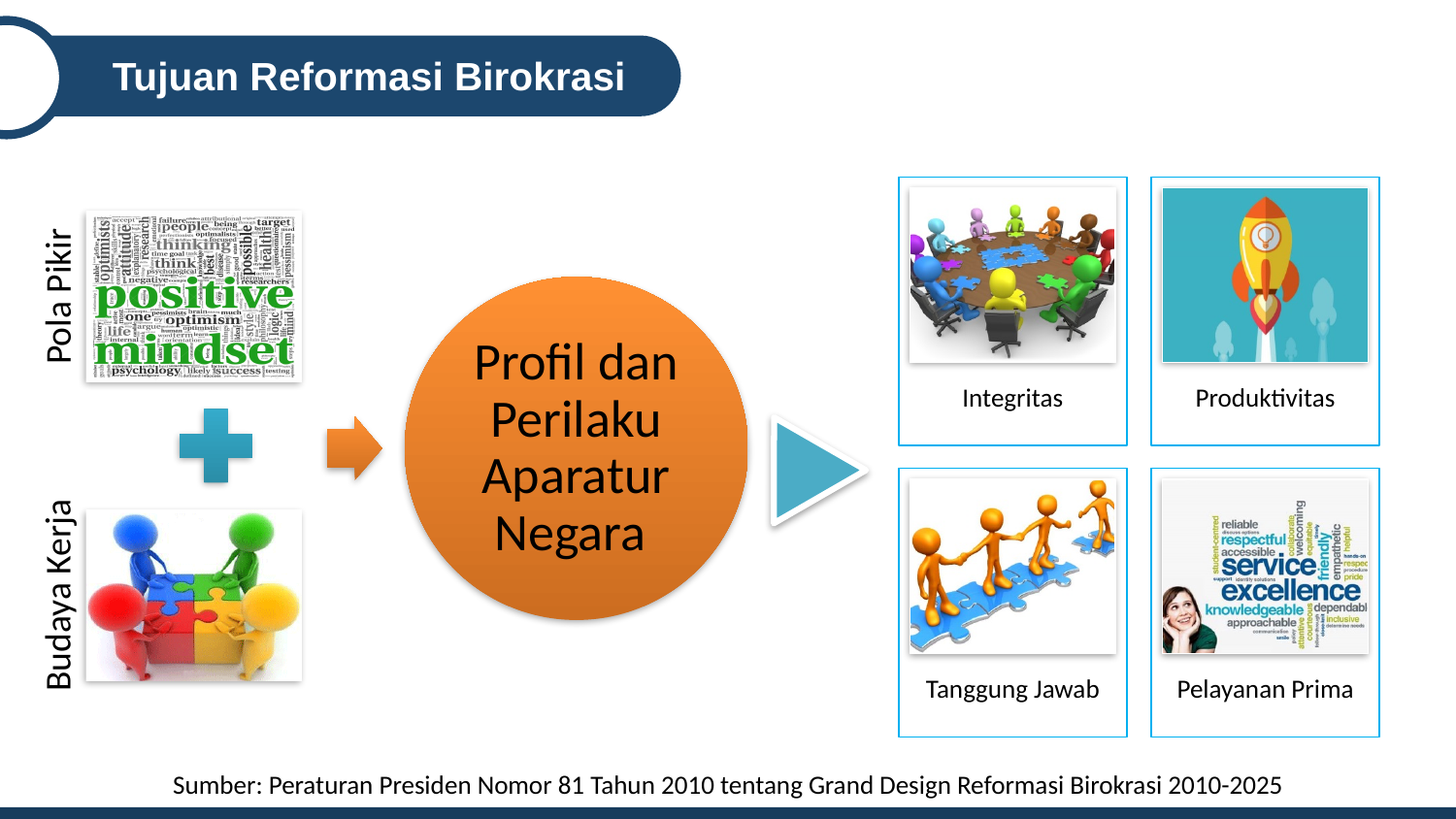

Tujuan Reformasi Birokrasi
Integritas
Produktivitas
Tanggung Jawab
Pelayanan Prima

Pola Pikir

Budaya Kerja
Profil dan Perilaku Aparatur Negara

Sumber: Peraturan Presiden Nomor 81 Tahun 2010 tentang Grand Design Reformasi Birokrasi 2010-2025